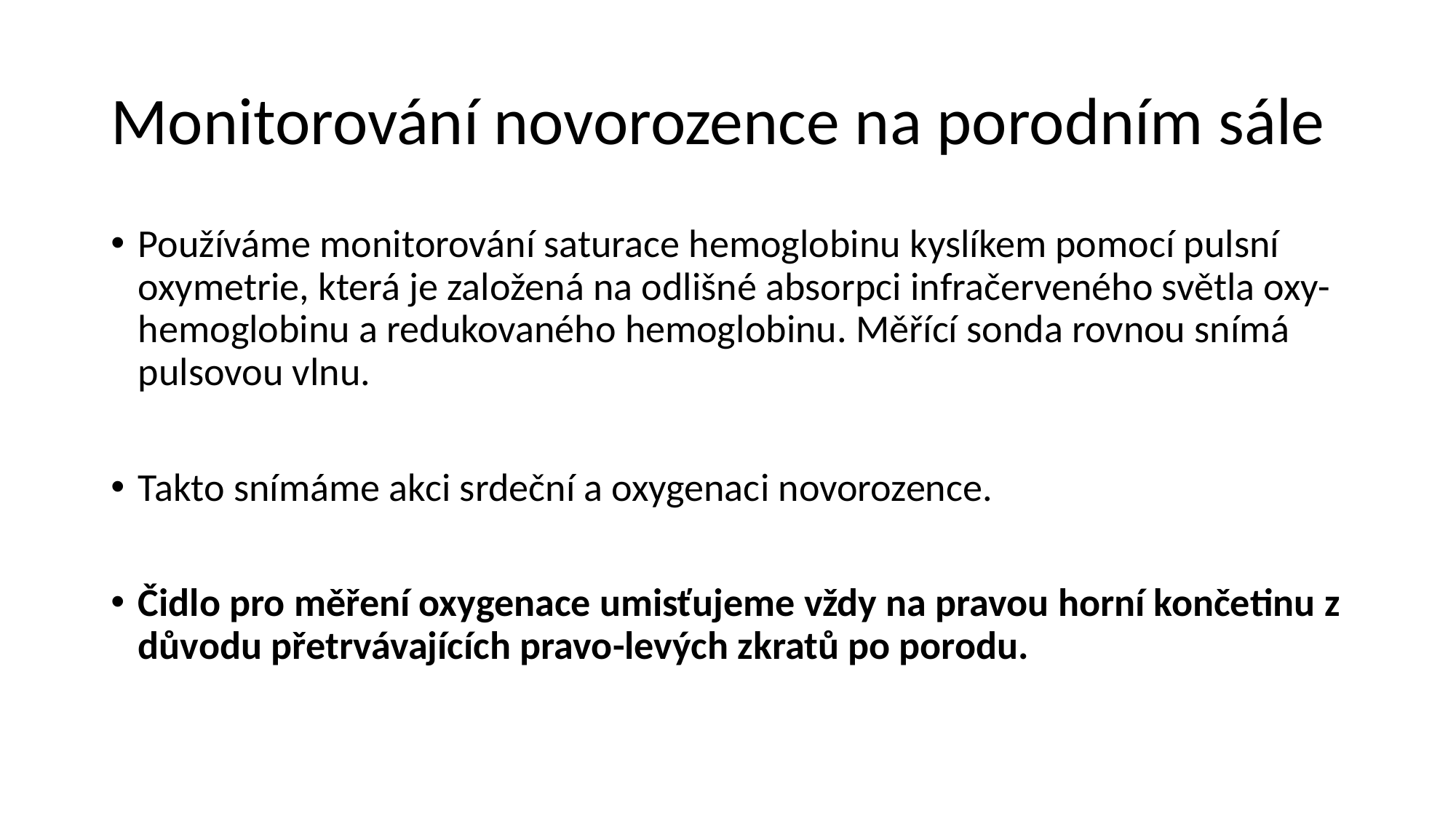

# Monitorování novorozence na porodním sále
Používáme monitorování saturace hemoglobinu kyslíkem pomocí pulsní oxymetrie, která je založená na odlišné absorpci infračerveného světla oxy-hemoglobinu a redukovaného hemoglobinu. Měřící sonda rovnou snímá pulsovou vlnu.

Takto snímáme akci srdeční a oxygenaci novorozence.

Čidlo pro měření oxygenace umisťujeme vždy na pravou horní končetinu z důvodu přetrvávajících pravo-levých zkratů po porodu.